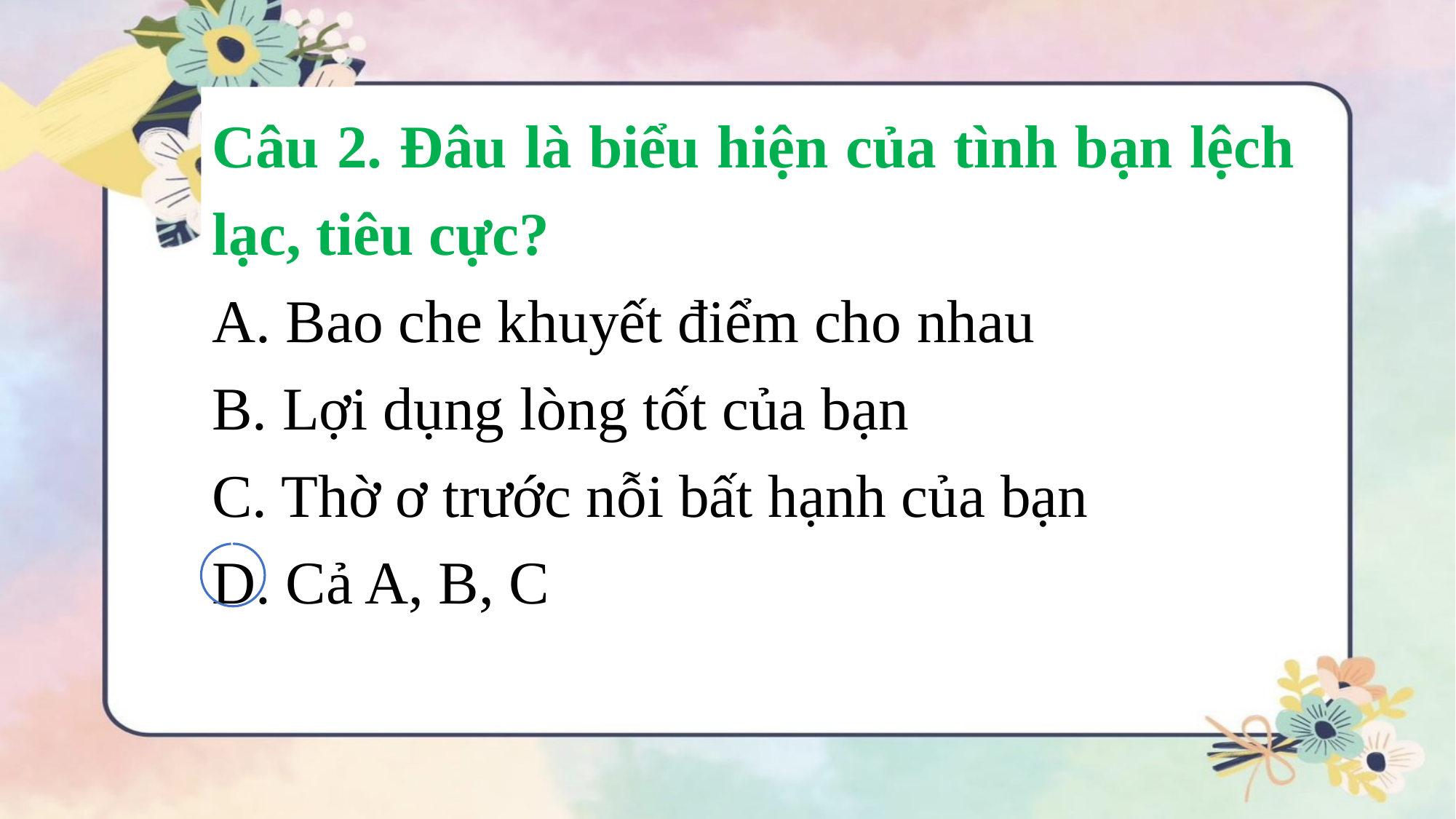

Câu 2. Đâu là biểu hiện của tình bạn lệch lạc, tiêu cực?
A. Bao che khuyết điểm cho nhau
B. Lợi dụng lòng tốt của bạn
C. Thờ ơ trước nỗi bất hạnh của bạn
D. Cả A, B, C